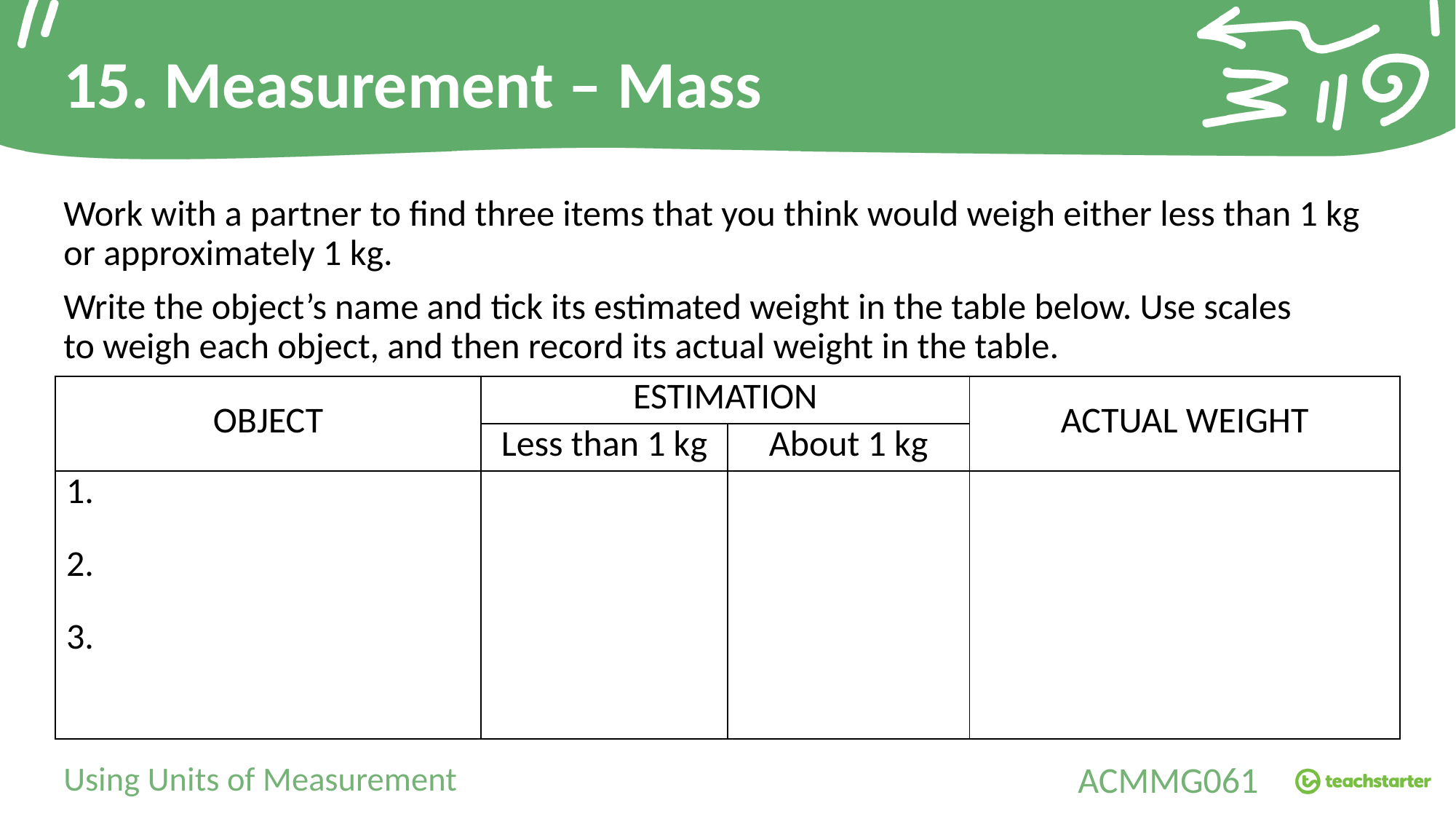

15. Measurement – Mass
Work with a partner to find three items that you think would weigh either less than 1 kg
or approximately 1 kg.
Write the object’s name and tick its estimated weight in the table below. Use scales
to weigh each object, and then record its actual weight in the table.
| OBJECT | ESTIMATION |  | ACTUAL WEIGHT |
| --- | --- | --- | --- |
|  | Less than 1 kg | About 1 kg |  |
| 1. 2. 3. |  |  |  |
Using Units of Measurement
ACMMG061